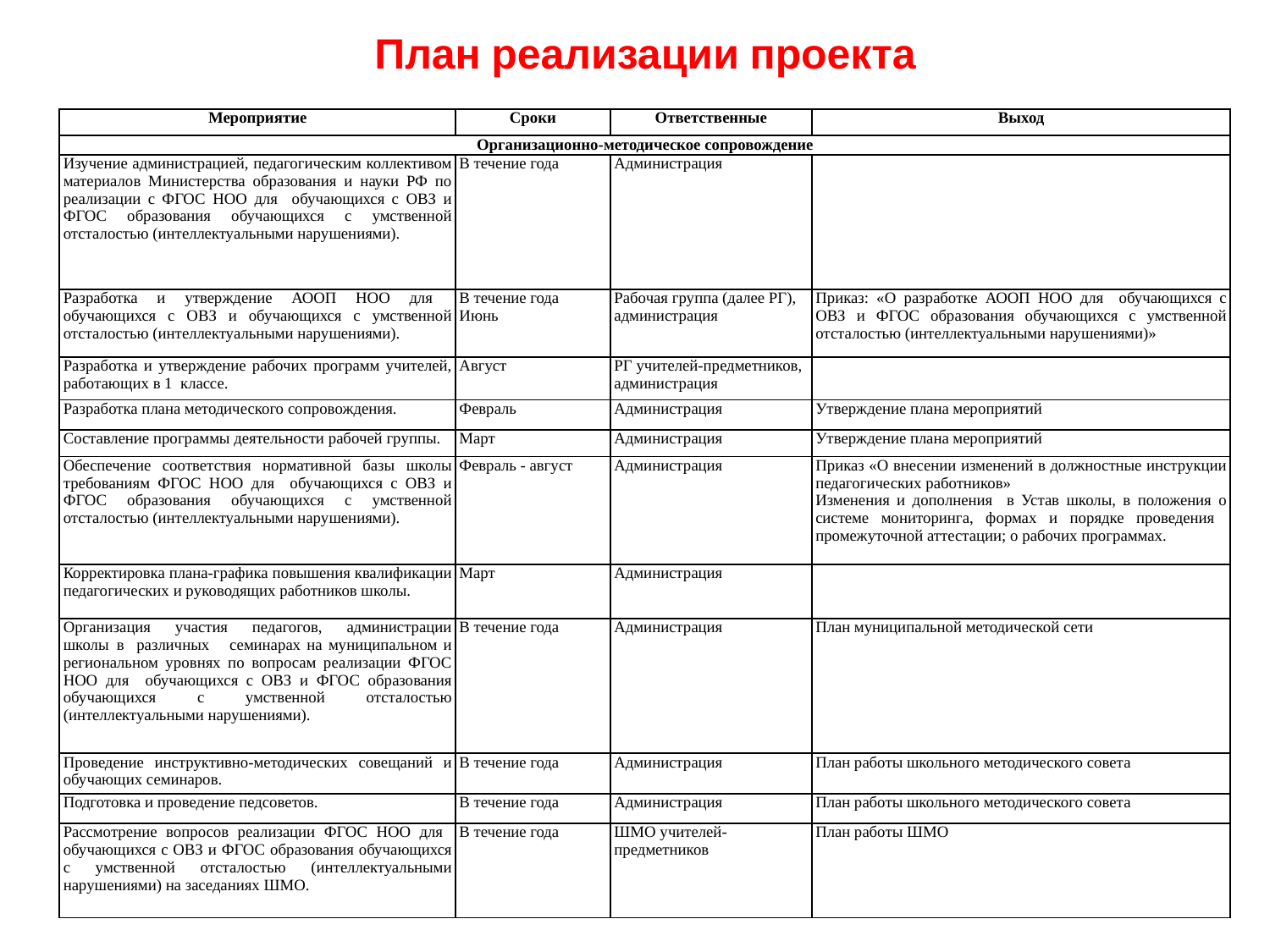

План реализации проекта

| Мероприятие | Сроки | Ответственные | Выход |
| --- | --- | --- | --- |
| Организационно-методическое сопровождение |  |  |  |
| Изучение администрацией, педагогическим коллективом материалов Министерства образования и науки РФ по реализации с ФГОС НОО для обучающихся с ОВЗ и ФГОС образования обучающихся с умственной отсталостью (интеллектуальными нарушениями). | В течение года | Администрация |  |
| Разработка и утверждение АООП НОО для обучающихся с ОВЗ и обучающихся с умственной отсталостью (интеллектуальными нарушениями). | В течение года Июнь | Рабочая группа (далее РГ), администрация | Приказ: «О разработке АООП НОО для обучающихся с ОВЗ и ФГОС образования обучающихся с умственной отсталостью (интеллектуальными нарушениями)» |
| Разработка и утверждение рабочих программ учителей, работающих в 1 классе. | Август | РГ учителей-предметников, администрация |  |
| Разработка плана методического сопровождения. | Февраль | Администрация | Утверждение плана мероприятий |
| Составление программы деятельности рабочей группы. | Март | Администрация | Утверждение плана мероприятий |
| Обеспечение соответствия нормативной базы школы требованиям ФГОС НОО для обучающихся с ОВЗ и ФГОС образования обучающихся с умственной отсталостью (интеллектуальными нарушениями). | Февраль - август | Администрация | Приказ «О внесении изменений в должностные инструкции педагогических работников» Изменения и дополнения в Устав школы, в положения о системе мониторинга, формах и порядке проведения промежуточной аттестации; о рабочих программах. |
| Корректировка плана-графика повышения квалификации педагогических и руководящих работников школы. | Март | Администрация |  |
| Организация участия педагогов, администрации школы  в различных   семинарах на муниципальном и региональном уровнях по вопросам реализации ФГОС НОО для обучающихся с ОВЗ и ФГОС образования обучающихся с умственной отсталостью (интеллектуальными нарушениями). | В течение года | Администрация | План муниципальной методической сети |
| Проведение инструктивно-методических совещаний и обучающих семинаров. | В течение года | Администрация | План работы школьного методического совета |
| Подготовка и проведение педсоветов. | В течение года | Администрация | План работы школьного методического совета |
| Рассмотрение вопросов реализации ФГОС НОО для обучающихся с ОВЗ и ФГОС образования обучающихся с умственной отсталостью (интеллектуальными нарушениями) на заседаниях ШМО. | В течение года | ШМО учителей-предметников | План работы ШМО |